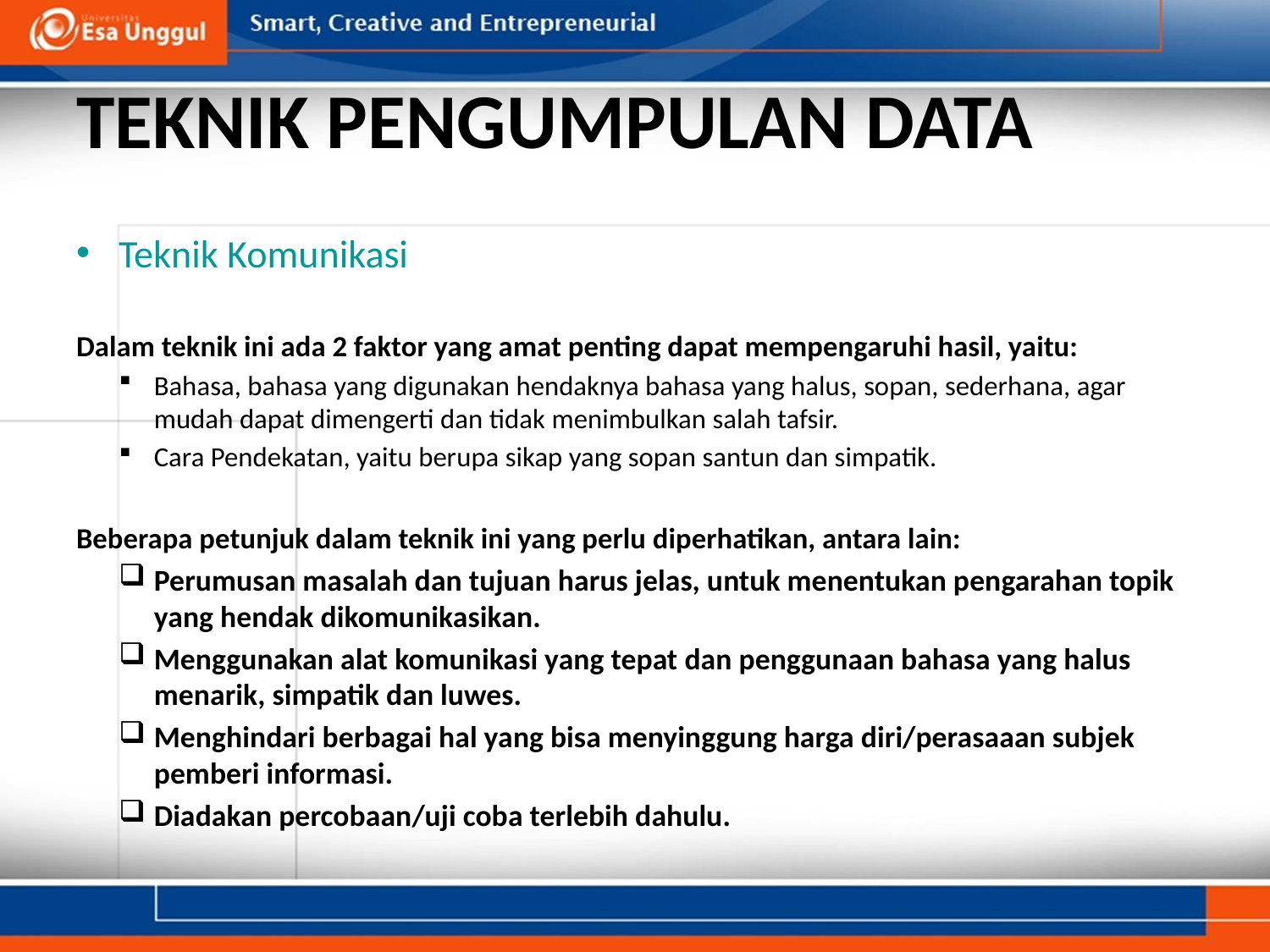

# TEKNIK PENGUMPULAN DATA
Teknik Komunikasi

Dalam teknik ini ada 2 faktor yang amat penting dapat mempengaruhi hasil, yaitu:
Bahasa, bahasa yang digunakan hendaknya bahasa yang halus, sopan, sederhana, agar mudah dapat dimengerti dan tidak menimbulkan salah tafsir.
Cara Pendekatan, yaitu berupa sikap yang sopan santun dan simpatik.

Beberapa petunjuk dalam teknik ini yang perlu diperhatikan, antara lain:
Perumusan masalah dan tujuan harus jelas, untuk menentukan pengarahan topik yang hendak dikomunikasikan.
Menggunakan alat komunikasi yang tepat dan penggunaan bahasa yang halus menarik, simpatik dan luwes.
Menghindari berbagai hal yang bisa menyinggung harga diri/perasaaan subjek pemberi informasi.
Diadakan percobaan/uji coba terlebih dahulu.